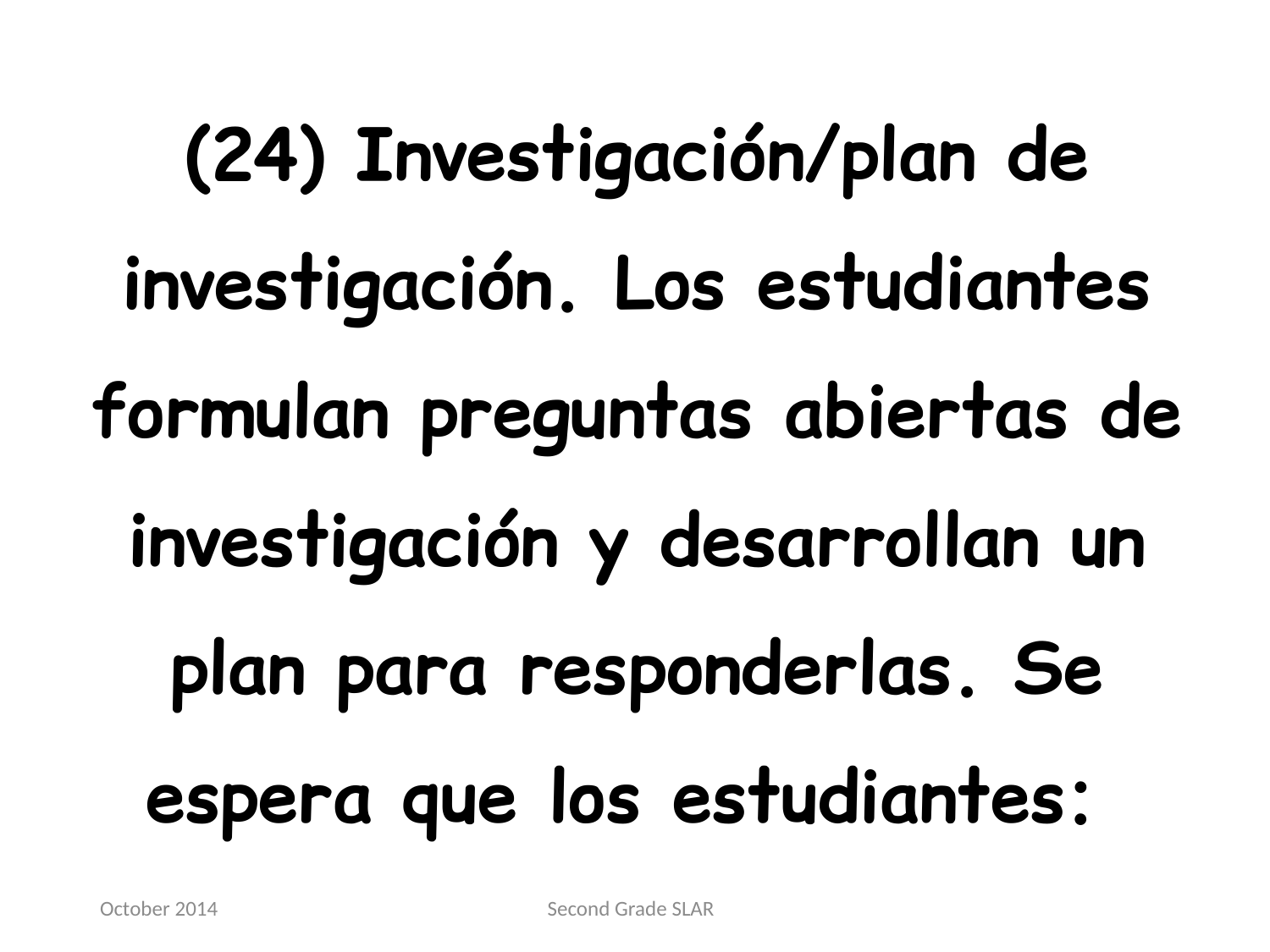

(24) Investigación/plan de investigación. Los estudiantes formulan preguntas abiertas de investigación y desarrollan un plan para responderlas. Se espera que los estudiantes:

October 2014
Second Grade SLAR